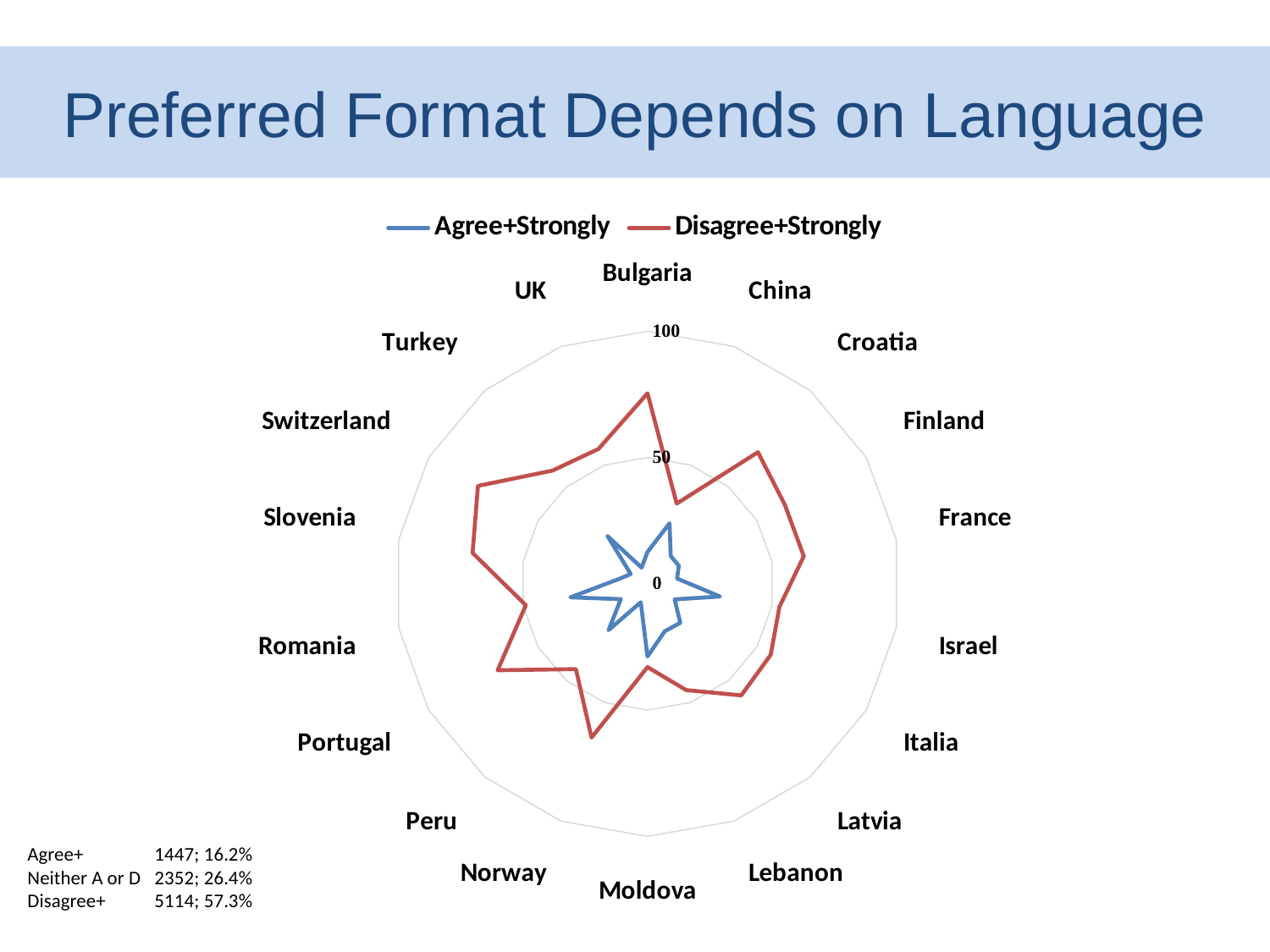

# Preferred Format Depends on Language

### Chart

| Category | Agree+Strongly | Disagree+Strongly |
|---|---|---|
| Bulgaria | 12.6 | 75.4 |
| China | 25.5 | 33.800000000000004 |
| Croatia | 14.3 | 68.0 |
| Finland | 14.3 | 62.7 |
| France | 11.9 | 62.8 |
| Israel | 29.1 | 53.0 |
| Italia | 12.4 | 56.3 |
| Latvia | 20.2 | 57.7 |
| Lebanon | 20.0 | 44.8 |
| Moldova | 28.8 | 33.0 |
| Norway | 7.8 | 64.8 |
| Peru | 24.0 | 44.1 |
| Portugal | 12.2 | 68.5 |
| Romania | 31.0 | 48.9 |
| Slovenia | 11.3 | 70.3 |
| Switzerland | 7.7 | 77.5 |
| Turkey | 24.6 | 58.5 |
| UK | 6.8 | 56.8 |
Agree+ 	1447; 16.2%
Neither A or D 	2352; 26.4%
Disagree+ 	5114; 57.3%